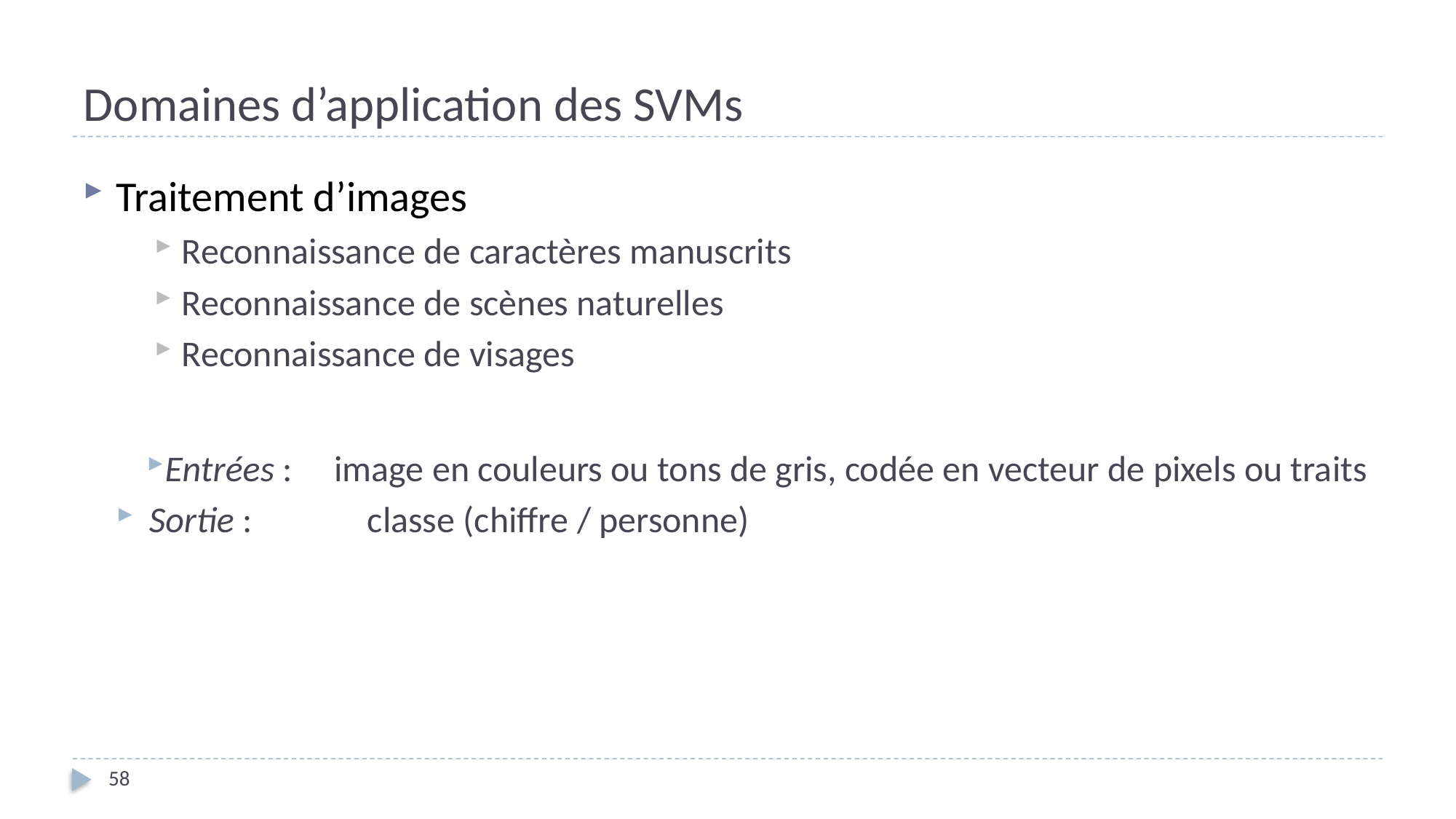

# Domaines d’application des SVMs
Traitement d’images
Reconnaissance de caractères manuscrits
Reconnaissance de scènes naturelles
Reconnaissance de visages

Entrées : 	image en couleurs ou tons de gris, codée en vecteur de pixels ou traits
Sortie : 	classe (chiffre / personne)
58